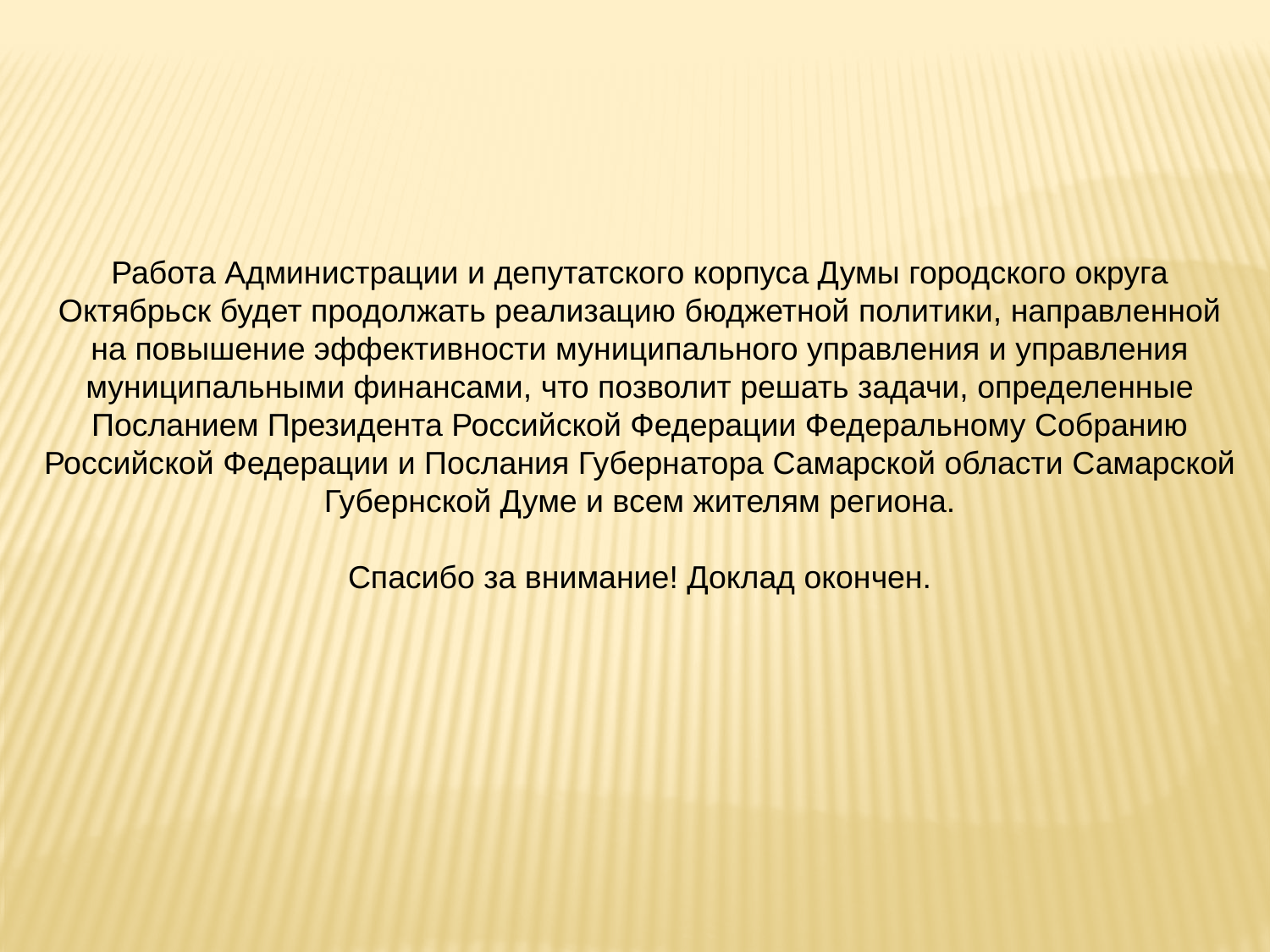

Работа Администрации и депутатского корпуса Думы городского округа Октябрьск будет продолжать реализацию бюджетной политики, направленной на повышение эффективности муниципального управления и управления муниципальными финансами, что позволит решать задачи, определенные Посланием Президента Российской Федерации Федеральному Собранию Российской Федерации и Послания Губернатора Самарской области Самарской Губернской Думе и всем жителям региона.

Спасибо за внимание! Доклад окончен.